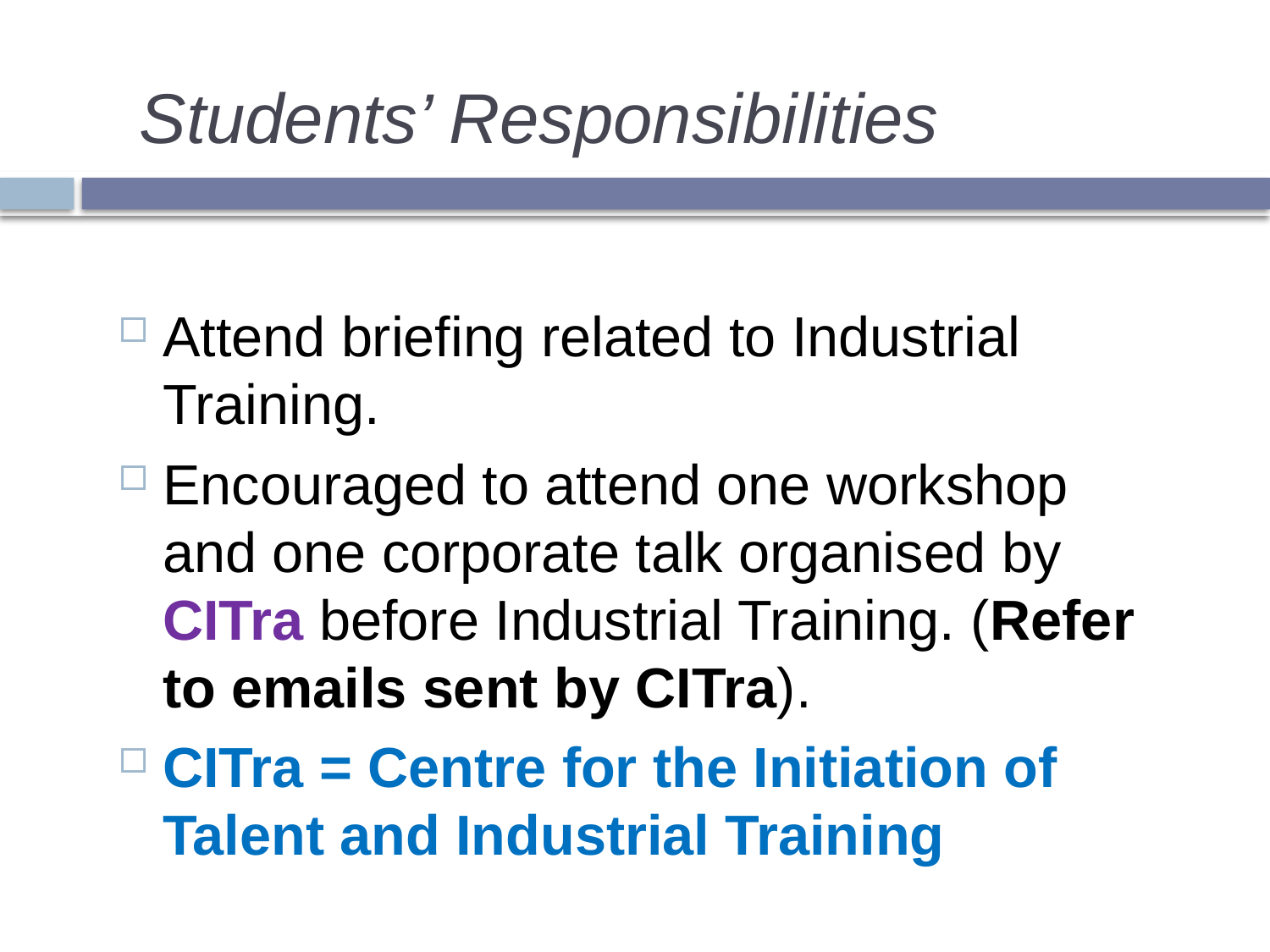

Students’ Responsibilities
Attend briefing related to Industrial Training.
Encouraged to attend one workshop and one corporate talk organised by CITra before Industrial Training. (Refer to emails sent by CITra).
CITra = Centre for the Initiation of Talent and Industrial Training